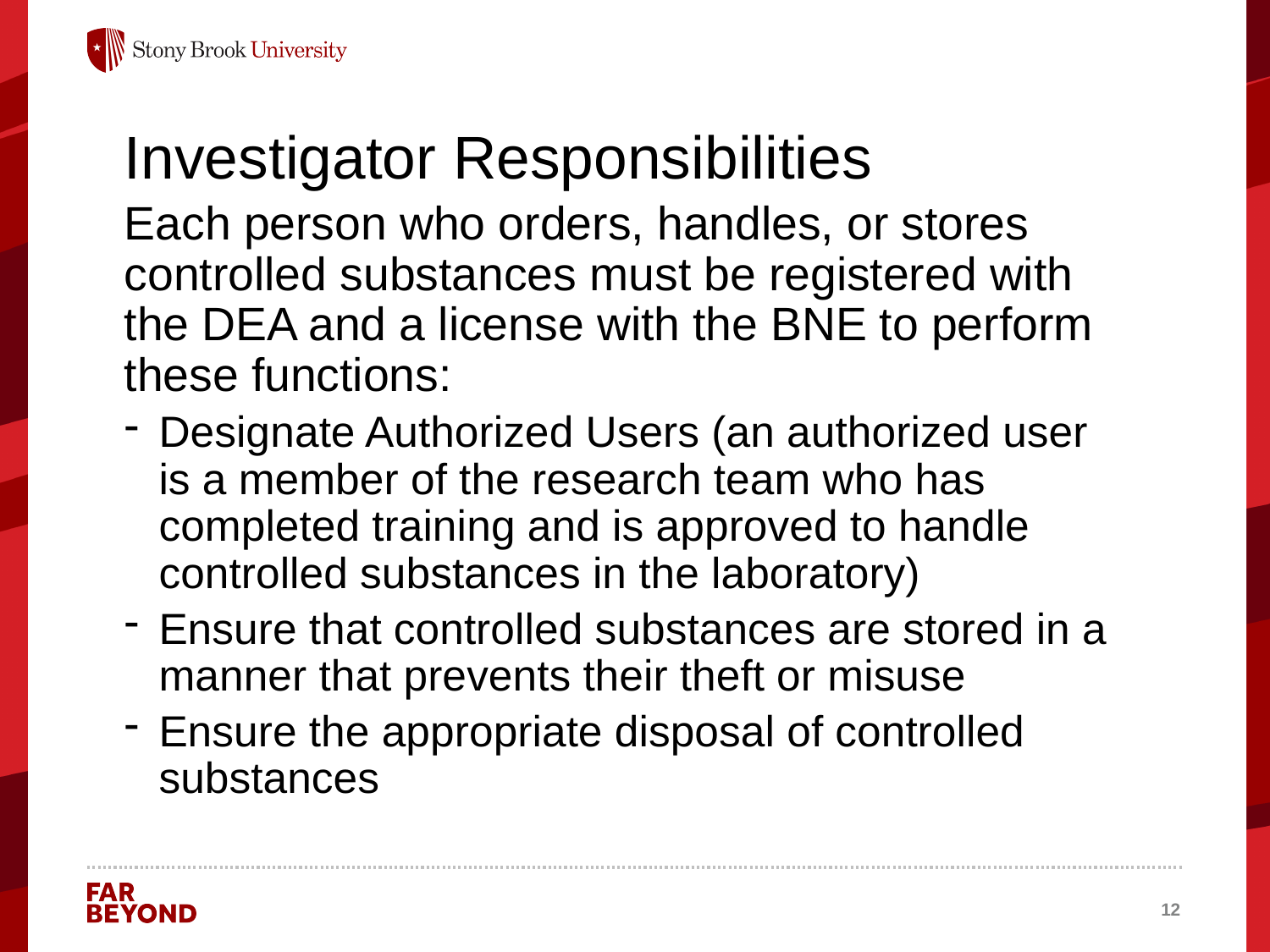

Investigator Responsibilities
Each person who orders, handles, or stores controlled substances must be registered with the DEA and a license with the BNE to perform these functions:
Designate Authorized Users (an authorized user is a member of the research team who has completed training and is approved to handle controlled substances in the laboratory)
Ensure that controlled substances are stored in a manner that prevents their theft or misuse
Ensure the appropriate disposal of controlled substances

12